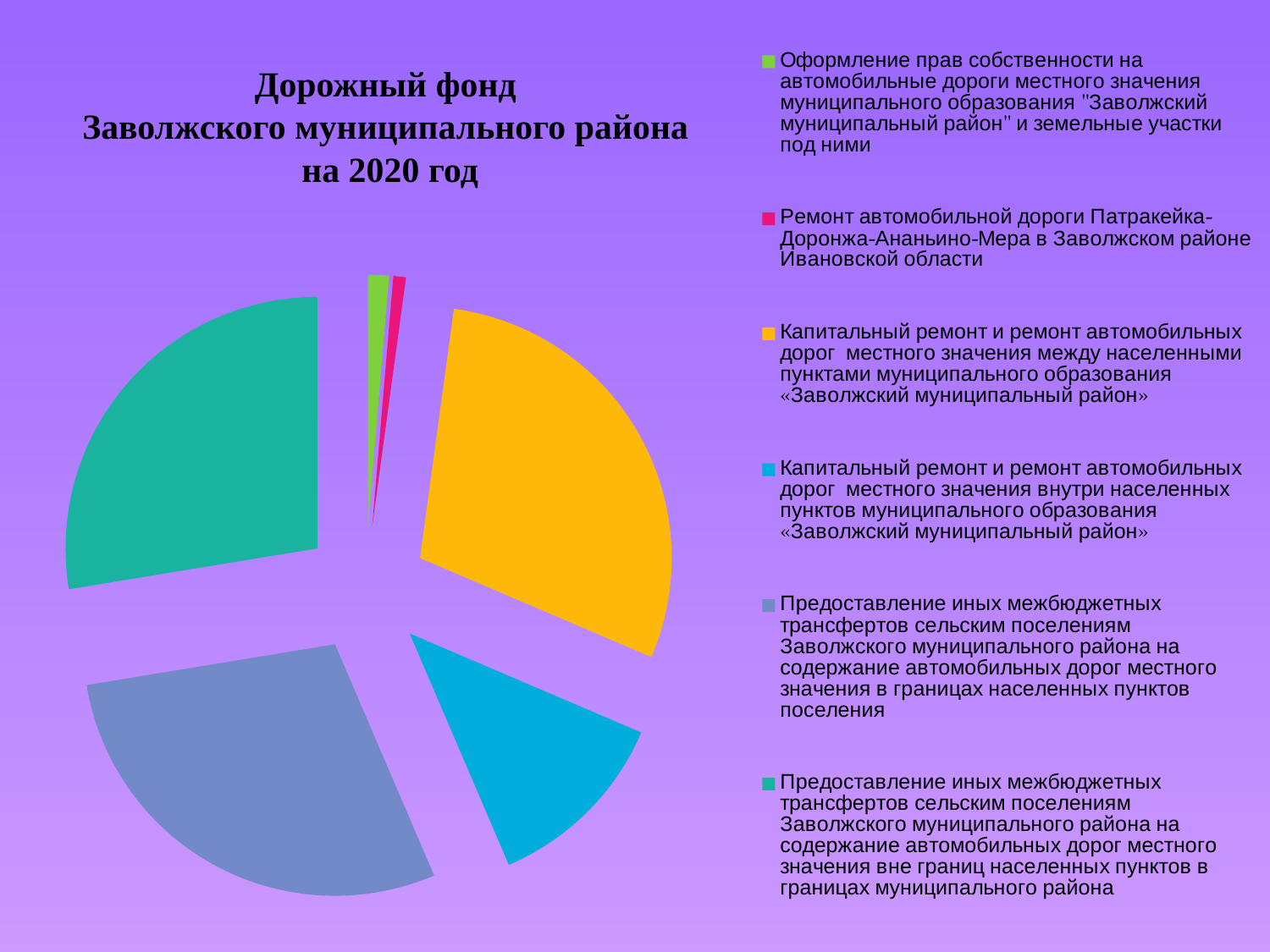

### Chart

| Category | Ряд 1 |
|---|---|
| Оформление прав собственности на автомобильные дороги местного значения муниципального образования "Заволжский муниципальный район" и земельные участки под ними | 100000.0 |
| Ремонт автомобильной дороги Патракейка-Доронжа-Ананьино-Мера в Заволжском районе Ивановской области | 60000.0 |
| Капитальный ремонт и ремонт автомобильных дорог  местного значения между населенными пунктами муниципального образования «Заволжский муниципальный район» | 2178959.01 |
| Капитальный ремонт и ремонт автомобильных дорог  местного значения внутри населенных пунктов муниципального образования «Заволжский муниципальный район» | 902410.0 |
| Предоставление иных межбюджетных трансфертов сельским поселениям Заволжского муниципального района на содержание автомобильных дорог местного значения в границах населенных пунктов поселения  | 2146544.0 |
| Предоставление иных межбюджетных трансфертов сельским поселениям Заволжского муниципального района на содержание автомобильных дорог местного значения вне границ населенных пунктов в границах муниципального района | 2053456.0 |
# Дорожный фонд
Заволжского муниципального района
на 2020 год